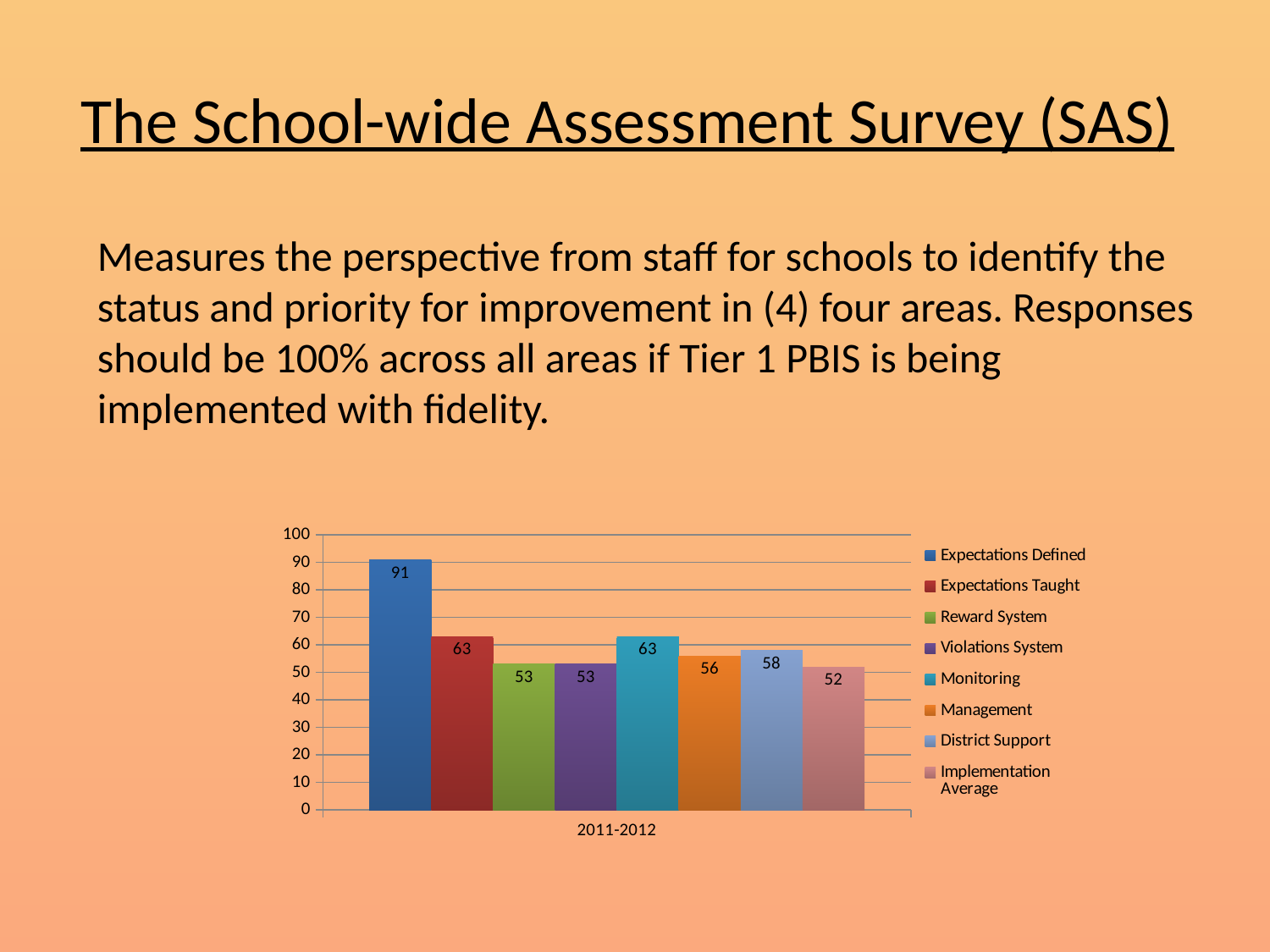

# The School-wide Assessment Survey (SAS)
Measures the perspective from staff for schools to identify the status and priority for improvement in (4) four areas. Responses should be 100% across all areas if Tier 1 PBIS is being implemented with fidelity.

### Chart

| Category | Expectations Defined | Expectations Taught | Reward System | Violations System | Monitoring | Management | District Support | Implementation Average |
|---|---|---|---|---|---|---|---|---|
| 2011-2012 | 91.0 | 63.0 | 53.0 | 53.0 | 63.0 | 56.0 | 58.0 | 52.0 |